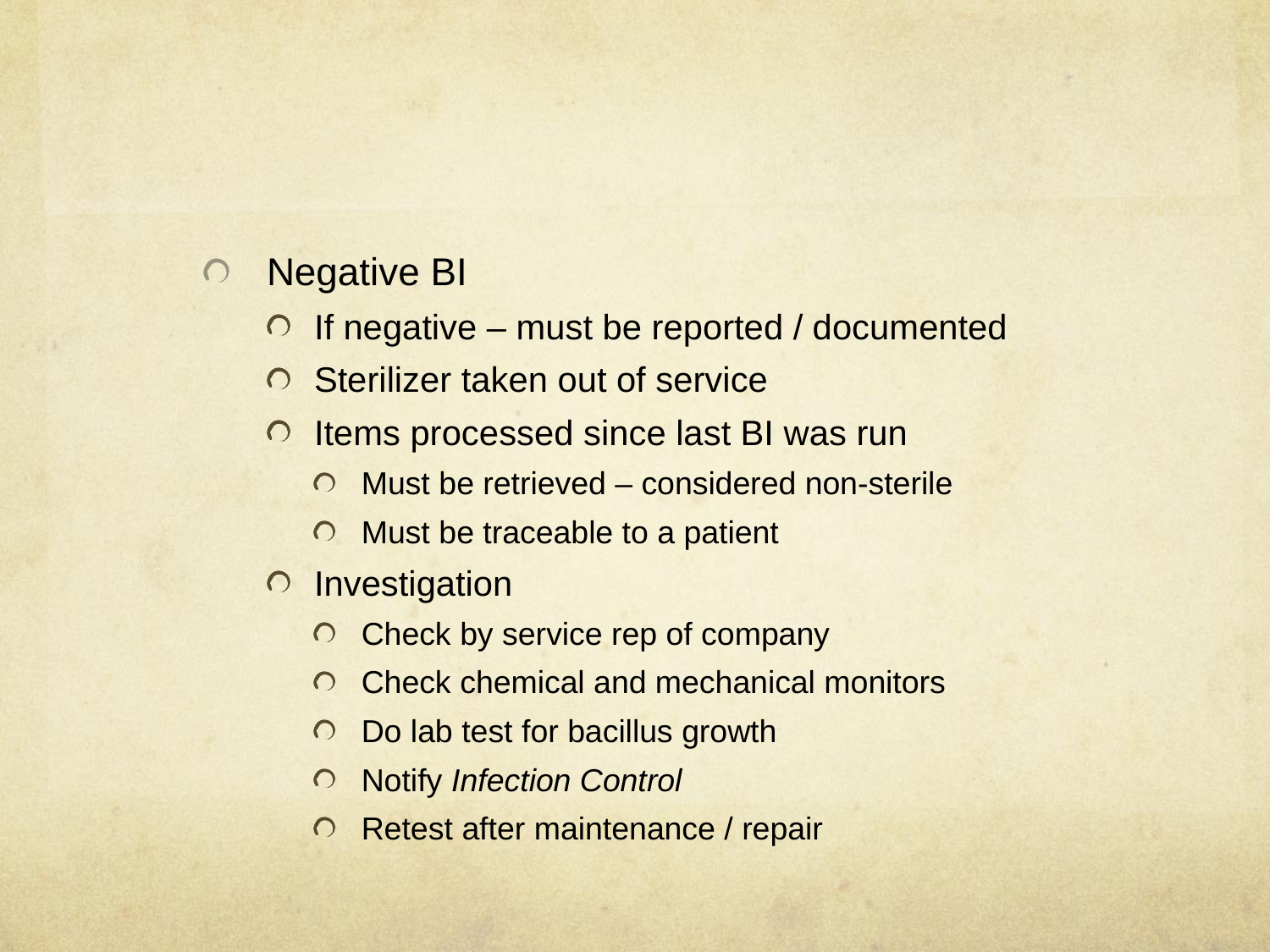

#
Negative BI
If negative – must be reported / documented
Sterilizer taken out of service
Items processed since last BI was run
Must be retrieved – considered non-sterile
Must be traceable to a patient
Investigation
Check by service rep of company
Check chemical and mechanical monitors
Do lab test for bacillus growth
Notify Infection Control
Retest after maintenance / repair